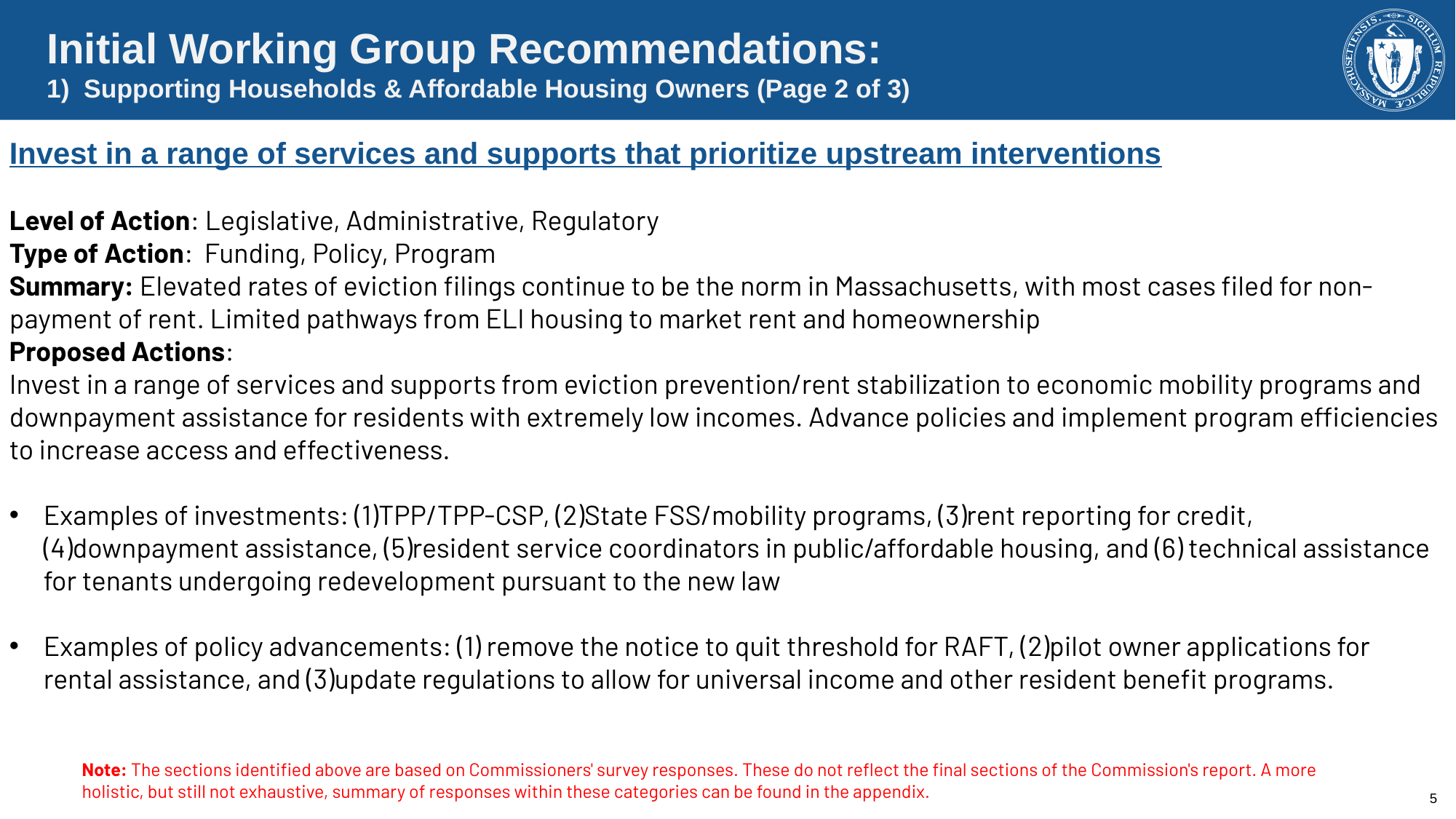

Initial Working Group Recommendations:
1)  Supporting Households & Affordable Housing Owners (Page 2 of 3)
Invest in a range of services and supports that prioritize upstream interventions

Level of Action: Legislative, Administrative, Regulatory
Type of Action:  Funding, Policy, Program
Summary: Elevated rates of eviction filings continue to be the norm in Massachusetts, with most cases filed for non-payment of rent. Limited pathways from ELI housing to market rent and homeownership
Proposed Actions:
Invest in a range of services and supports from eviction prevention/rent stabilization to economic mobility programs and downpayment assistance for residents with extremely low incomes. Advance policies and implement program efficiencies to increase access and effectiveness.

Examples of investments: (1)TPP/TPP-CSP, (2)State FSS/mobility programs, (3)rent reporting for credit, (4)downpayment assistance, (5)resident service coordinators in public/affordable housing, and (6) technical assistance for tenants undergoing redevelopment pursuant to the new law

Examples of policy advancements: (1) remove the notice to quit threshold for RAFT, (2)pilot owner applications for rental assistance, and (3)update regulations to allow for universal income and other resident benefit programs.
Note: The sections identified above are based on Commissioners' survey responses. These do not reflect the final sections of the Commission's report. A more holistic, but still not exhaustive, summary of responses within these categories can be found in the appendix.